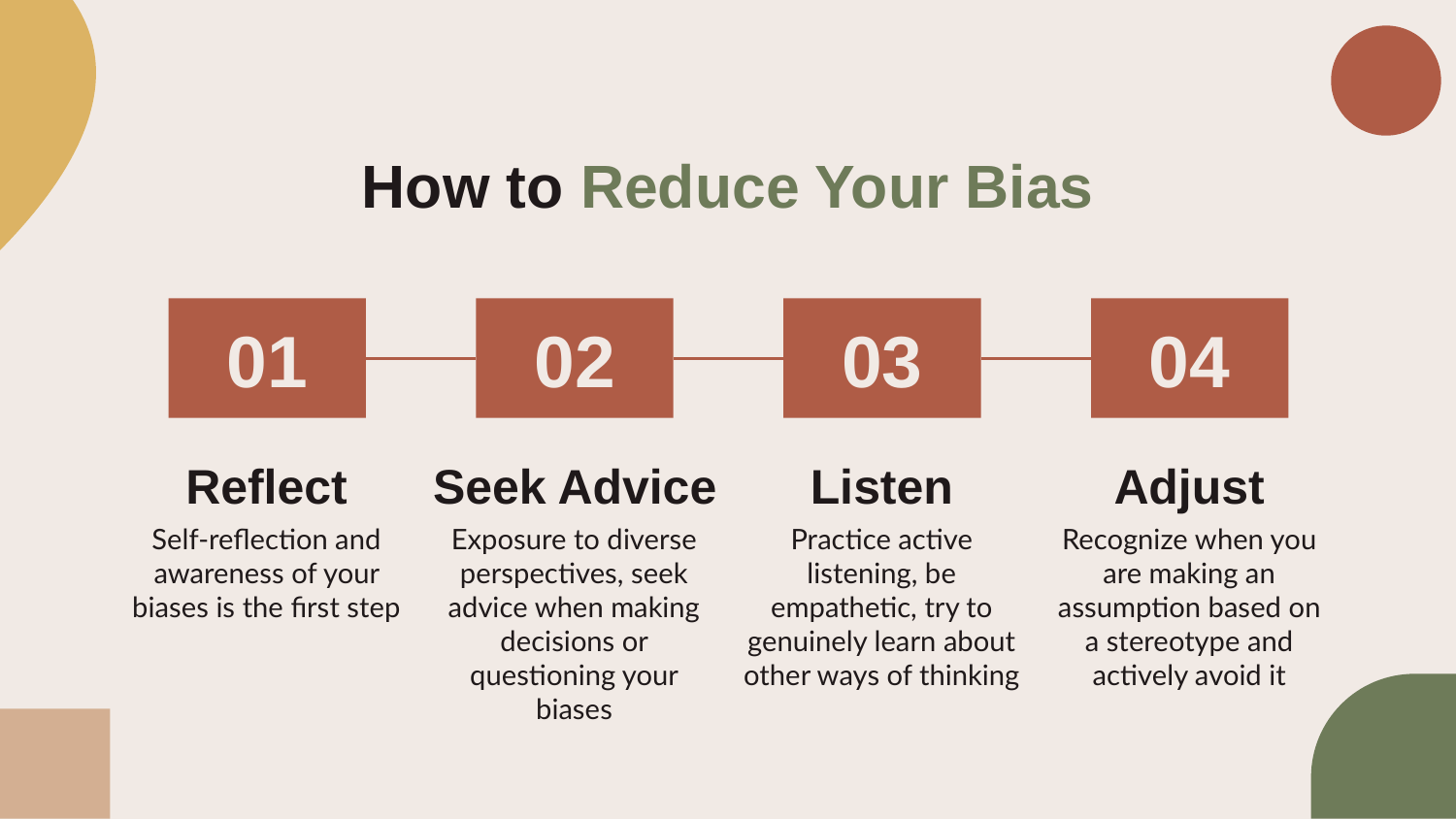

# How to Reduce Your Bias

01
02
03
04
Reflect
Seek Advice
Listen
Adjust
Self-reflection and awareness of your biases is the first step
Exposure to diverse perspectives, seek advice when making decisions or questioning your biases
Practice active listening, be empathetic, try to genuinely learn about other ways of thinking
Recognize when you are making an assumption based on a stereotype and actively avoid it
34